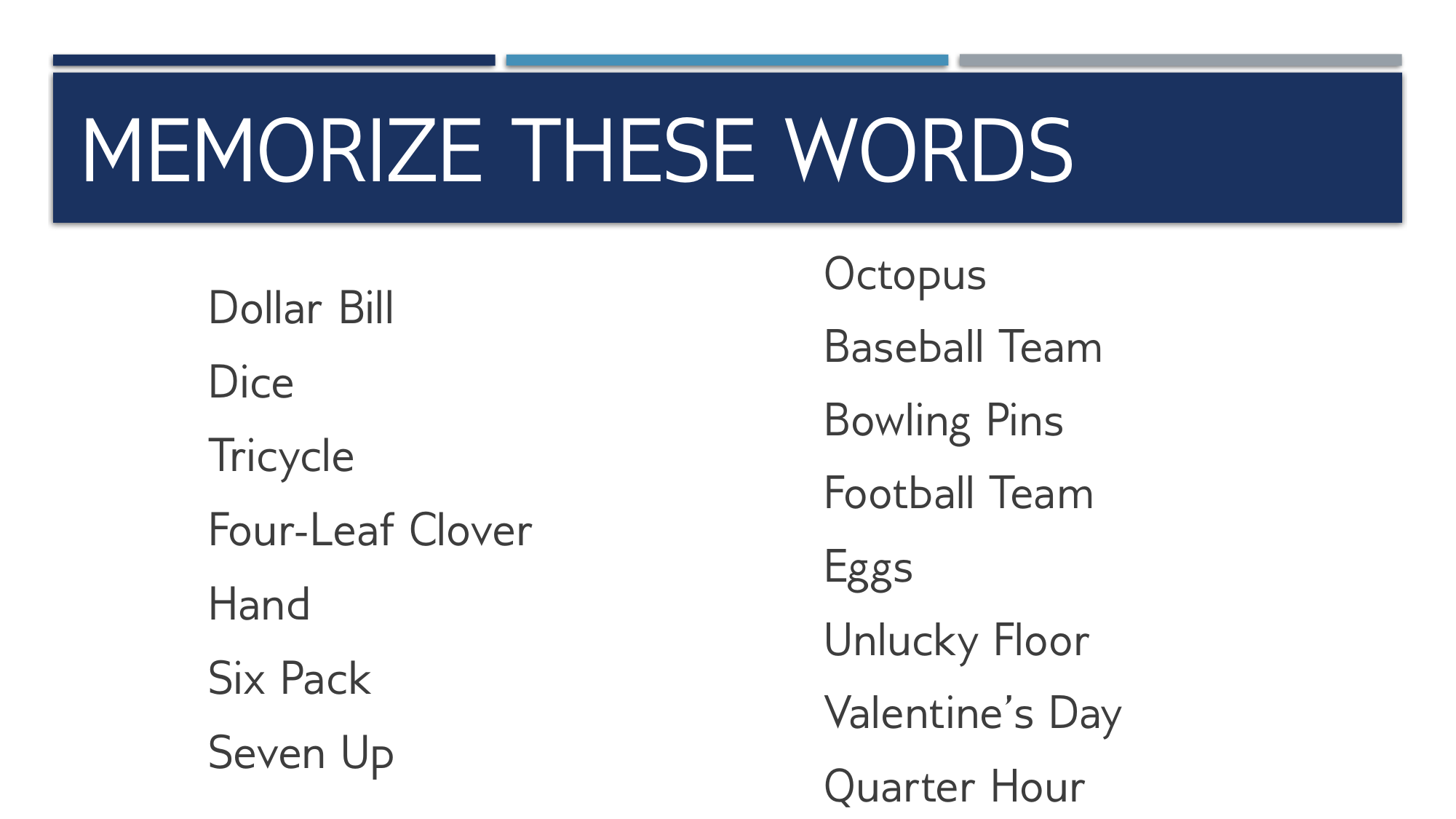

# Memorize these words
Octopus
Baseball Team
Bowling Pins
Football Team
Eggs
Unlucky Floor
Valentine’s Day
Quarter Hour
Dollar Bill
Dice
Tricycle
Four-Leaf Clover
Hand
Six Pack
Seven Up